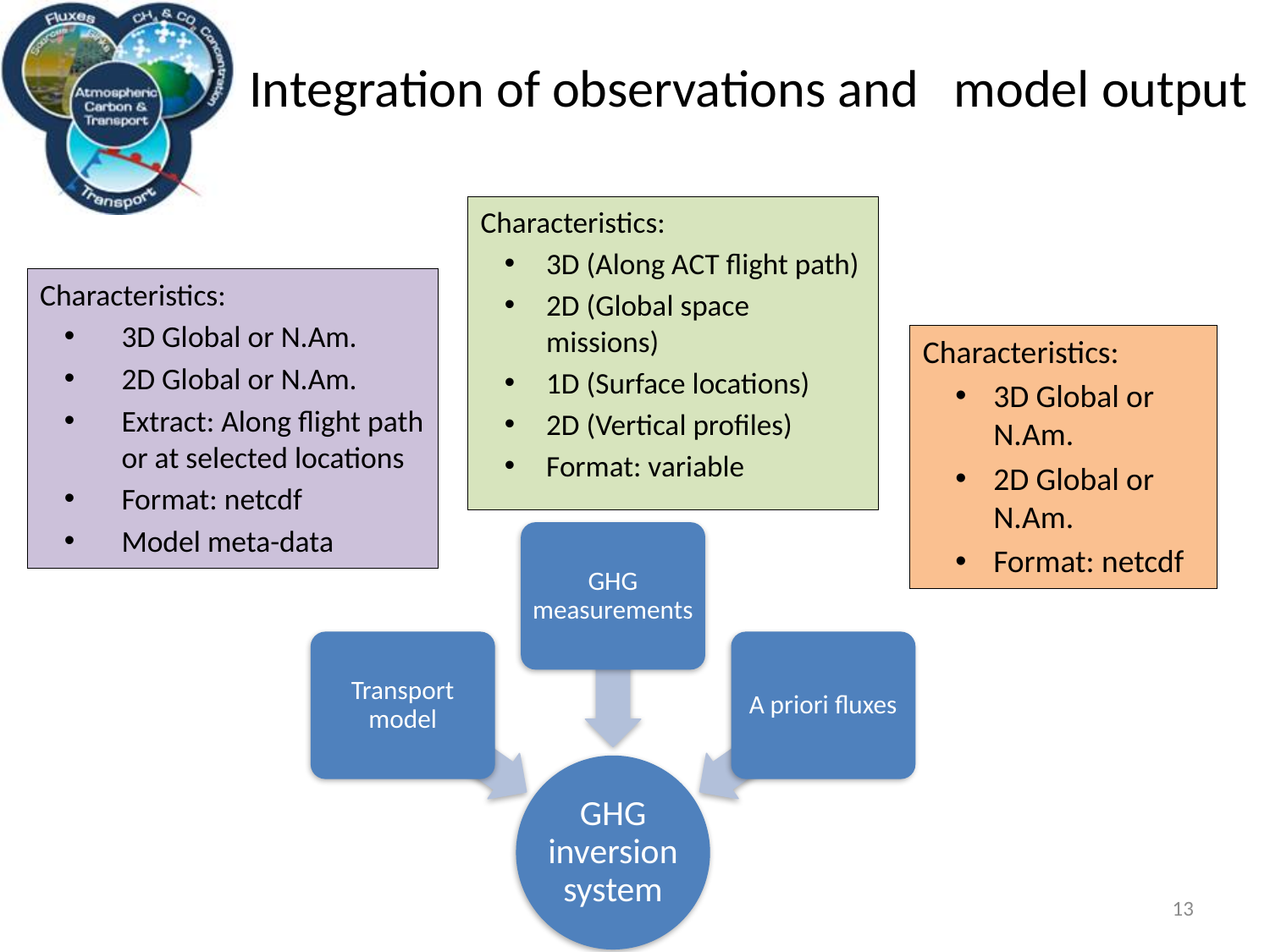

# Integration of observations and   model output
Characteristics:
3D (Along ACT flight path)
2D (Global space missions)
1D (Surface locations)
2D (Vertical profiles)
Format: variable
Characteristics:
3D Global or N.Am.
2D Global or N.Am.
Extract: Along flight path or at selected locations
Format: netcdf
Model meta-data

Characteristics:
3D Global or N.Am.
2D Global or N.Am.
Format: netcdf

GHG inversion system
Transport model
GHG measurements
A priori fluxes
13